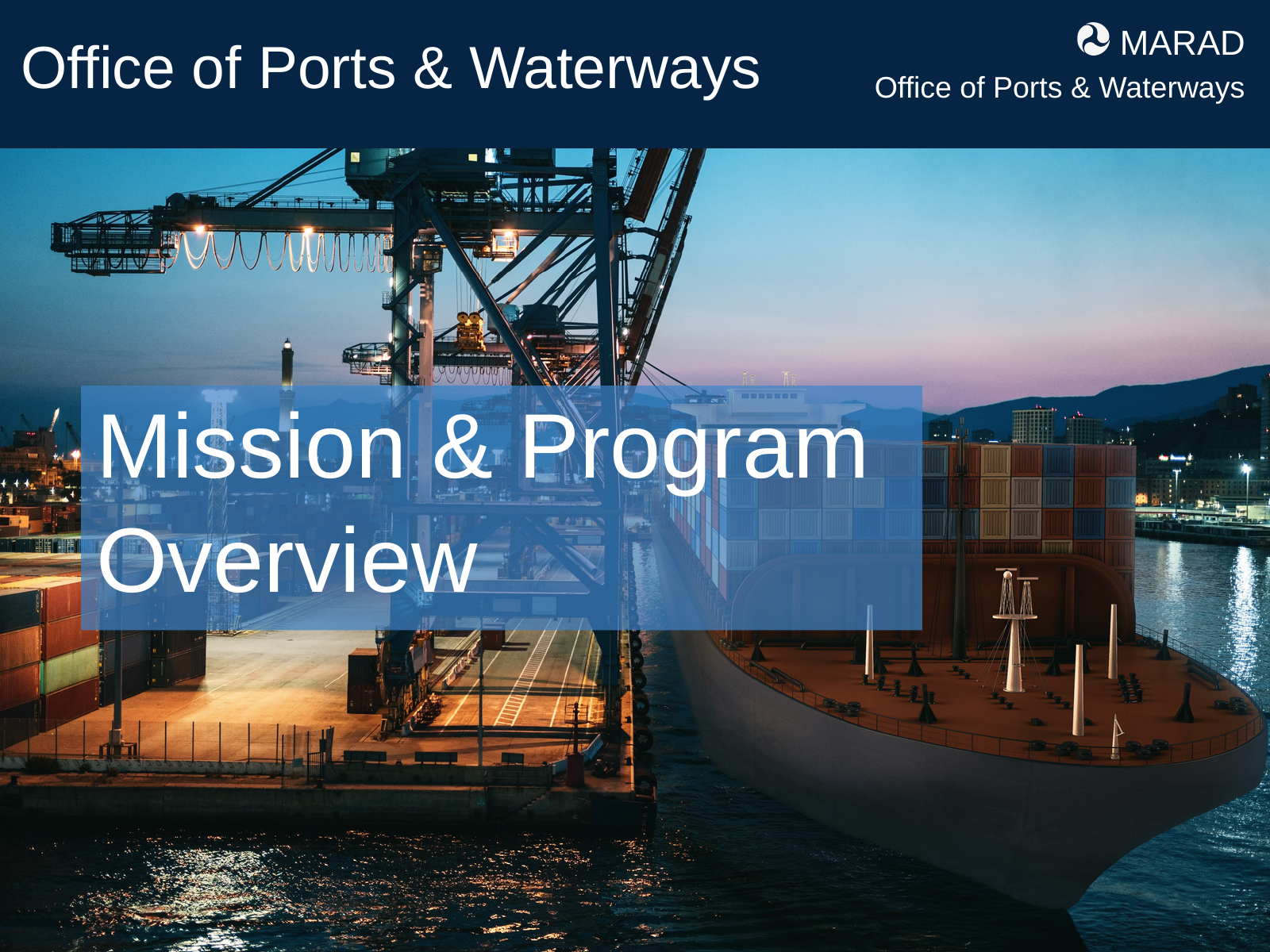

Office of Ports & Waterways
MARAD
Office of Ports & Waterways

Mission & Program Overview